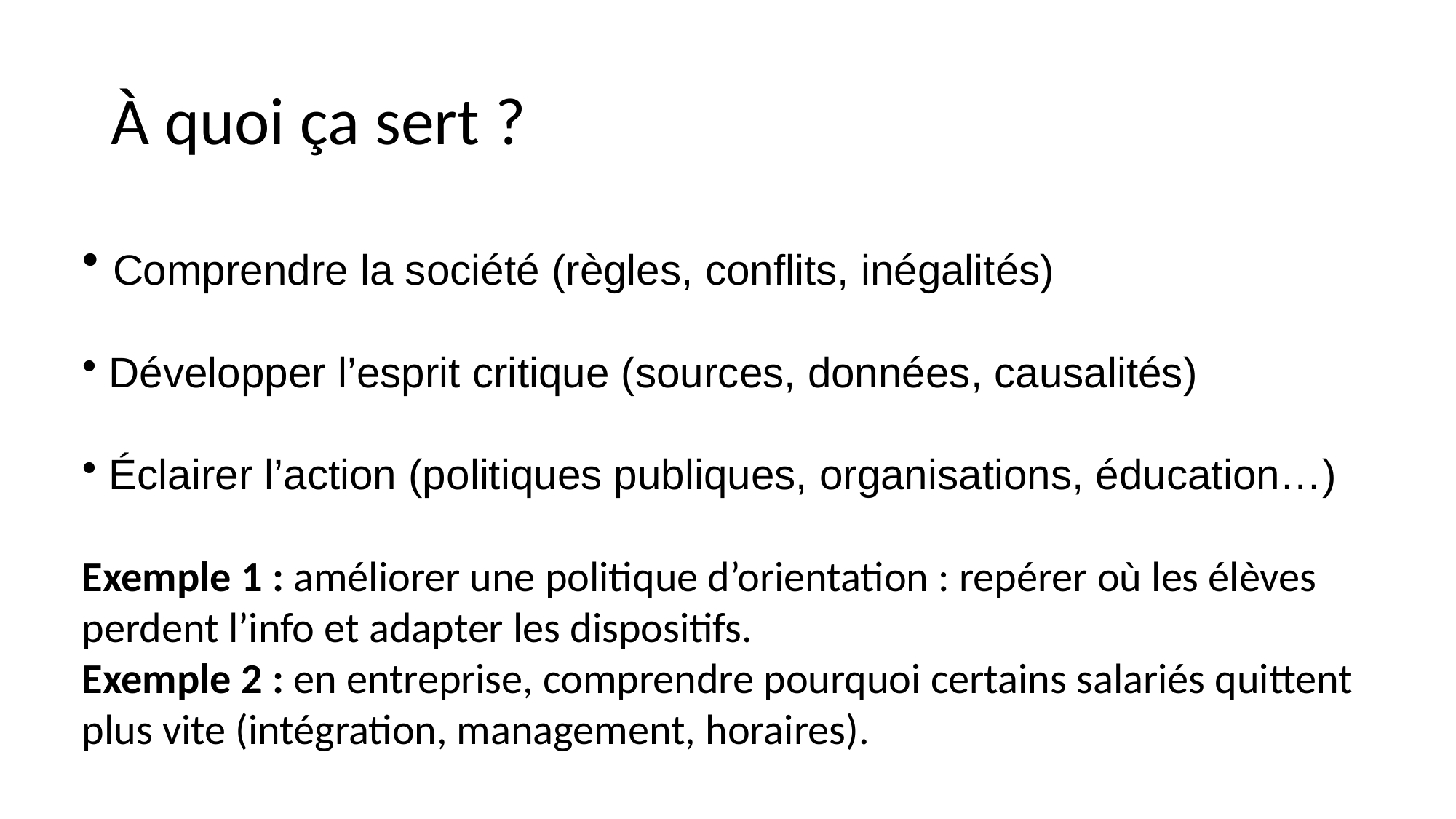

# À quoi ça sert ?
 Comprendre la société (règles, conflits, inégalités)

 Développer l’esprit critique (sources, données, causalités)

 Éclairer l’action (politiques publiques, organisations, éducation…)

Exemple 1 : améliorer une politique d’orientation : repérer où les élèves perdent l’info et adapter les dispositifs.
Exemple 2 : en entreprise, comprendre pourquoi certains salariés quittent plus vite (intégration, management, horaires).